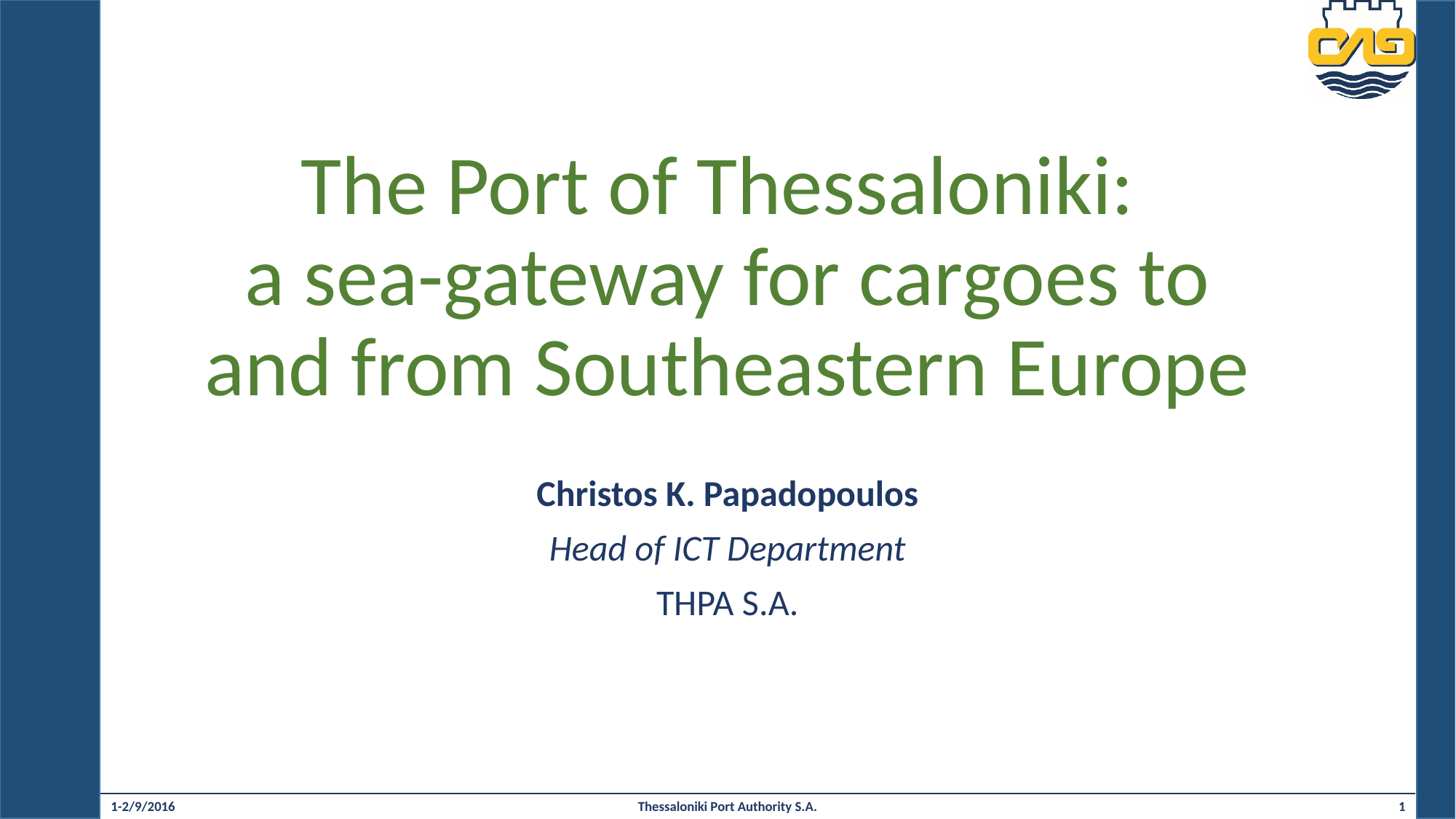

# The Port of Thessaloniki: a sea-gateway for cargoes to and from Southeastern Europe
Christos K. Papadopoulos
Head of ICT Department
THPA S.A.
1-2/9/2016
Thessaloniki Port Authority S.A.
1